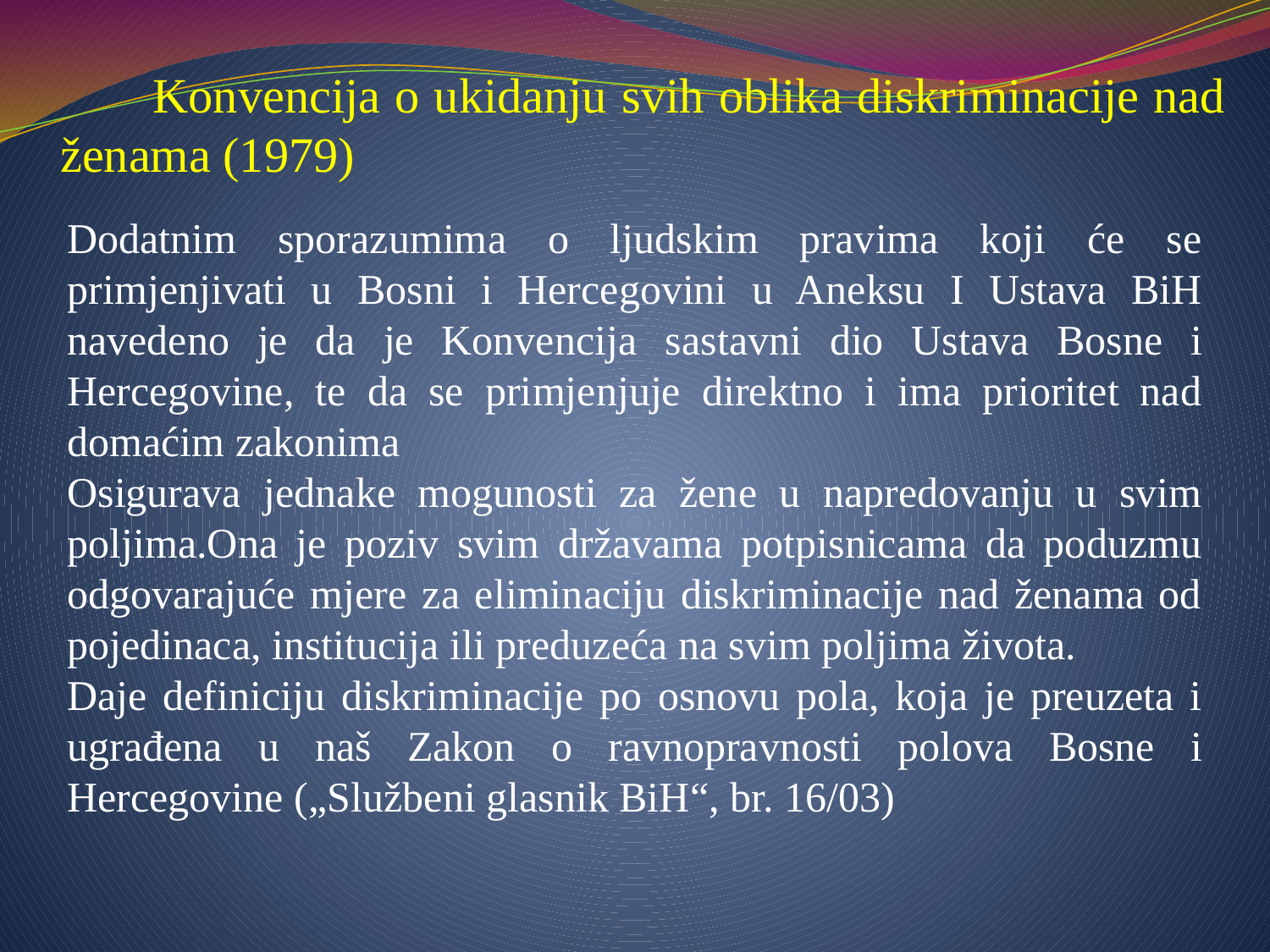

Konvencija o ukidanju svih oblika diskriminacije nad ženama (1979)

Dodatnim sporazumima o ljudskim pravima koji će se primjenjivati u Bosni i Hercegovini u Aneksu I Ustava BiH navedeno je da je Konvencija sastavni dio Ustava Bosne i Hercegovine, te da se primjenjuje direktno i ima prioritet nad domaćim zakonima
Osigurava jednake mogunosti za žene u napredovanju u svim poljima.Ona je poziv svim državama potpisnicama da poduzmu odgovarajuće mjere za eliminaciju diskriminacije nad ženama od pojedinaca, institucija ili preduzeća na svim poljima života.
Daje definiciju diskriminacije po osnovu pola, koja je preuzeta i ugrađena u naš Zakon o ravnopravnosti polova Bosne i Hercegovine („Službeni glasnik BiH“, br. 16/03)
#